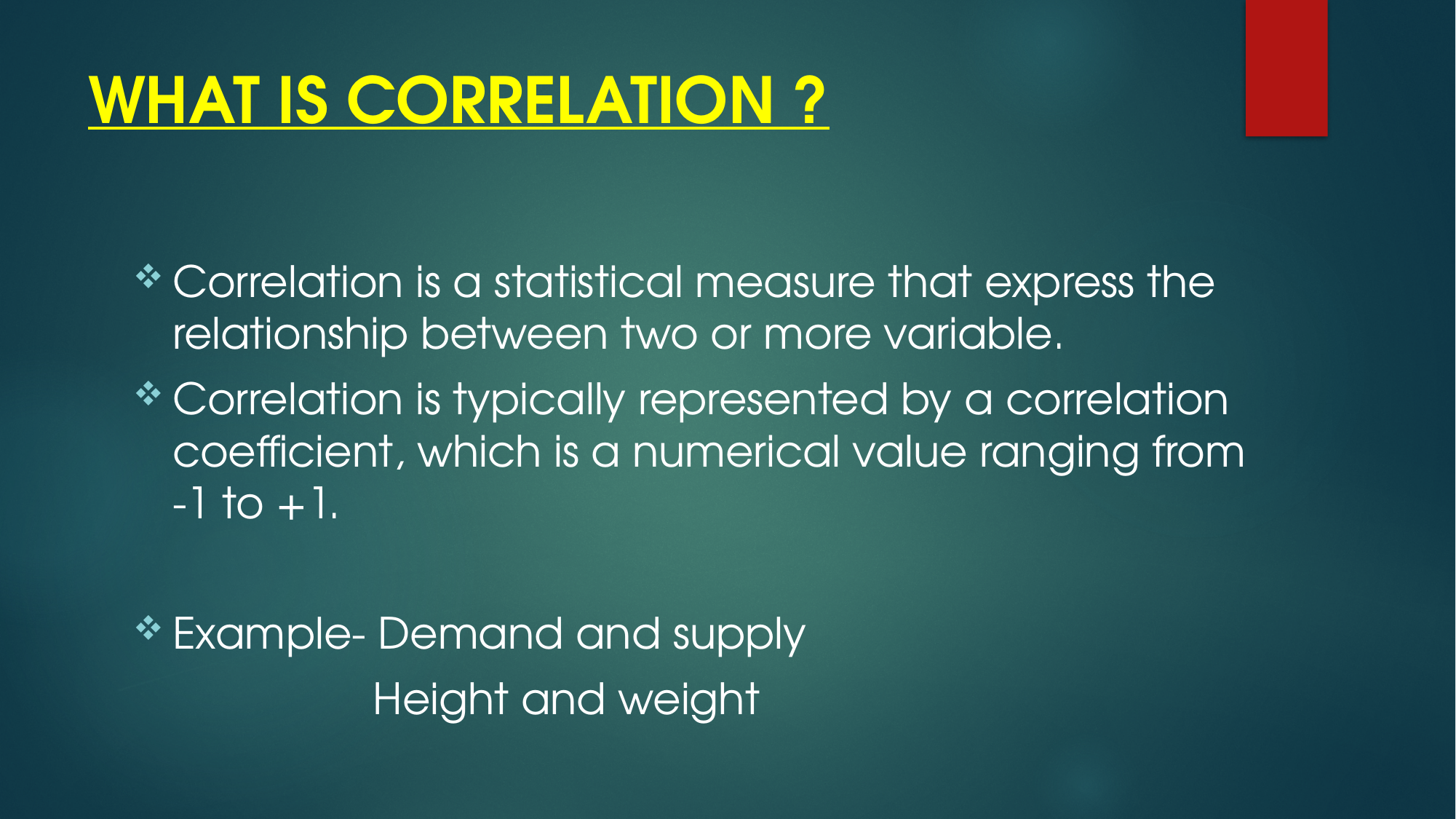

# WHAT IS CORRELATION ?
Correlation is a statistical measure that express the relationship between two or more variable.
Correlation is typically represented by a correlation coefficient, which is a numerical value ranging from -1 to +1.

Example- Demand and supply
                    Height and weight